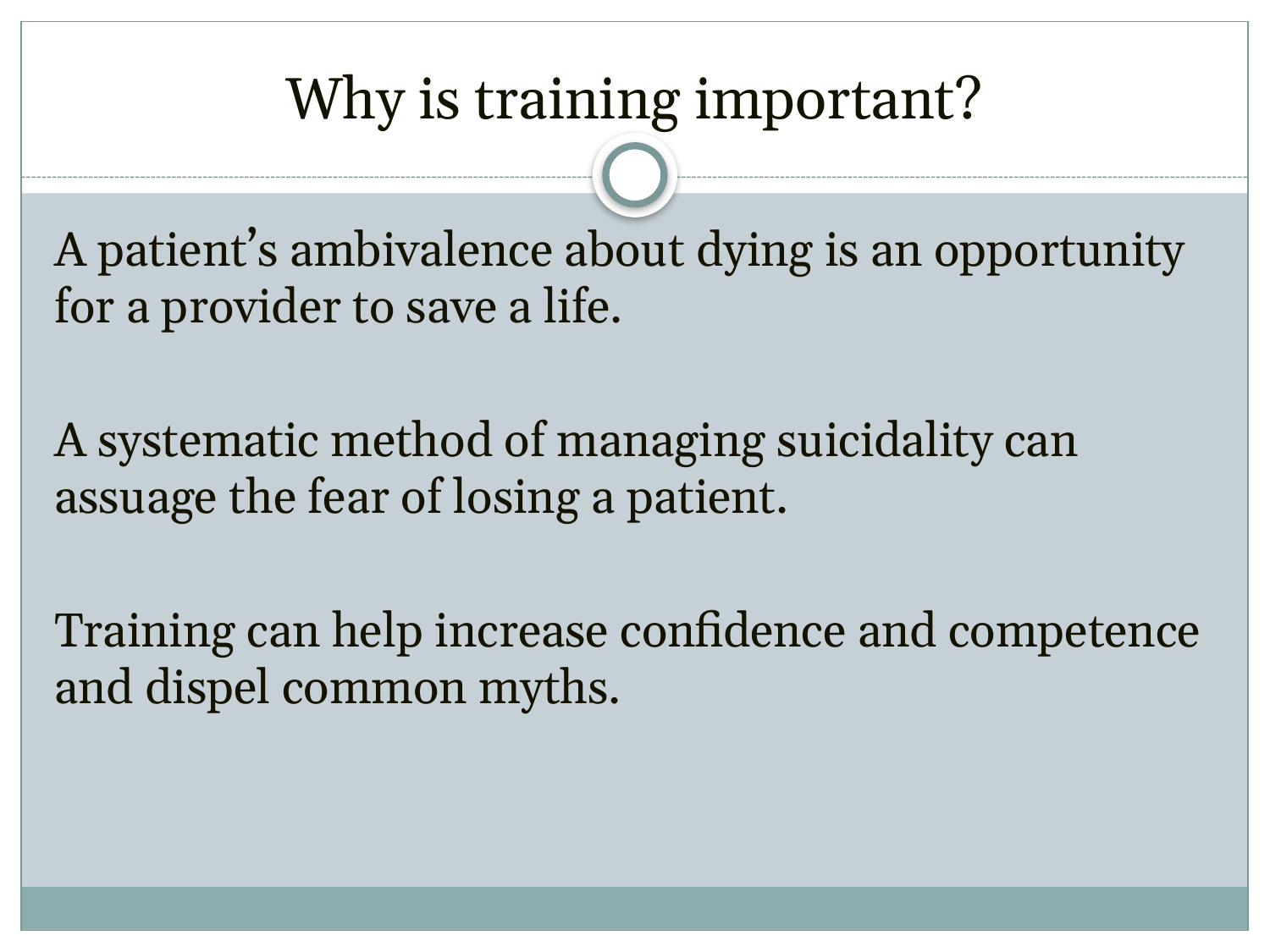

# Why is training important?
A patient’s ambivalence about dying is an opportunity for a provider to save a life.

A systematic method of managing suicidality can assuage the fear of losing a patient.

Training can help increase confidence and competence and dispel common myths.